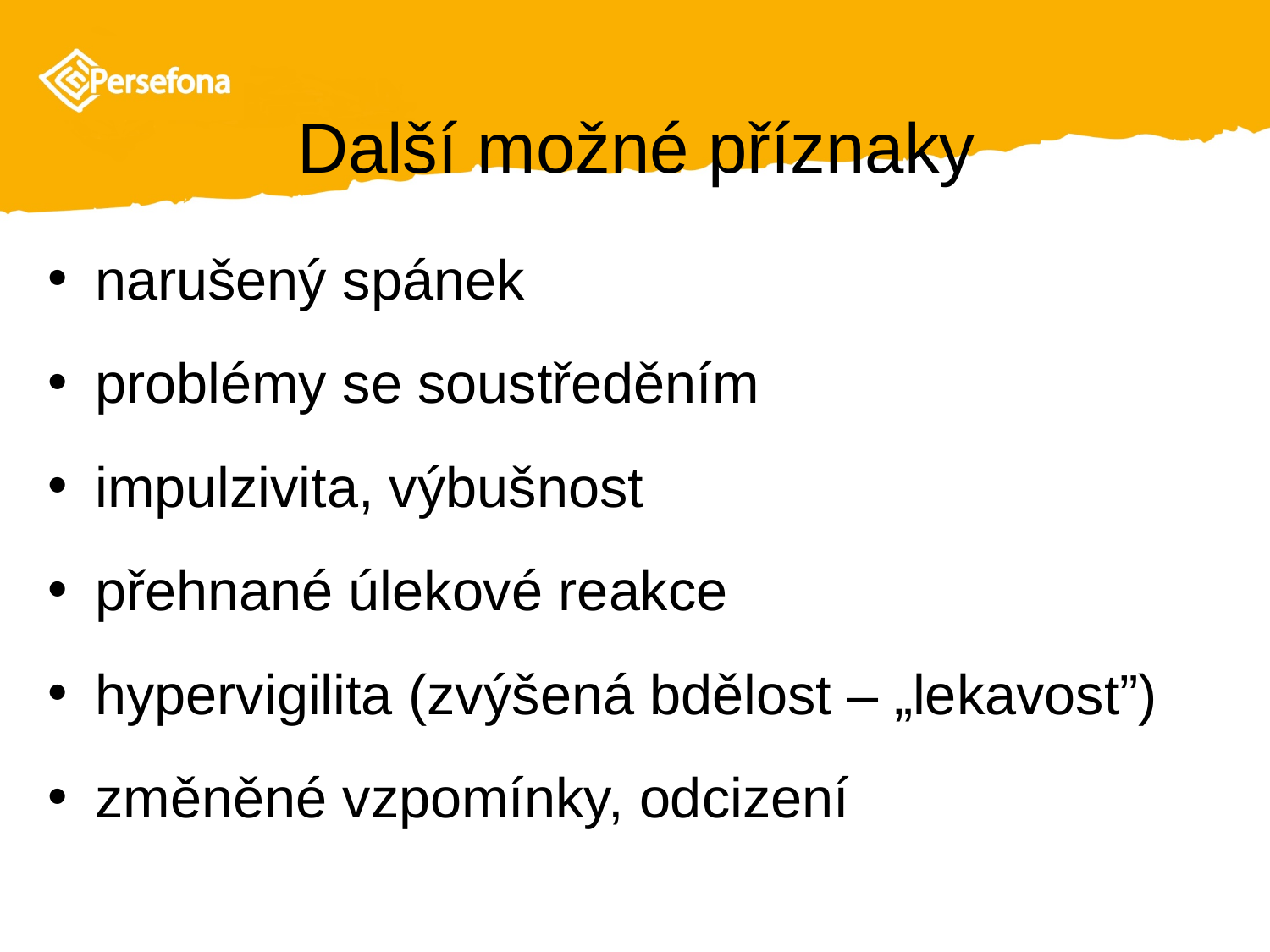

# Další možné příznaky
narušený spánek

problémy se soustředěním

impulzivita, výbušnost

přehnané úlekové reakce

hypervigilita (zvýšená bdělost – „lekavost”)

změněné vzpomínky, odcizení